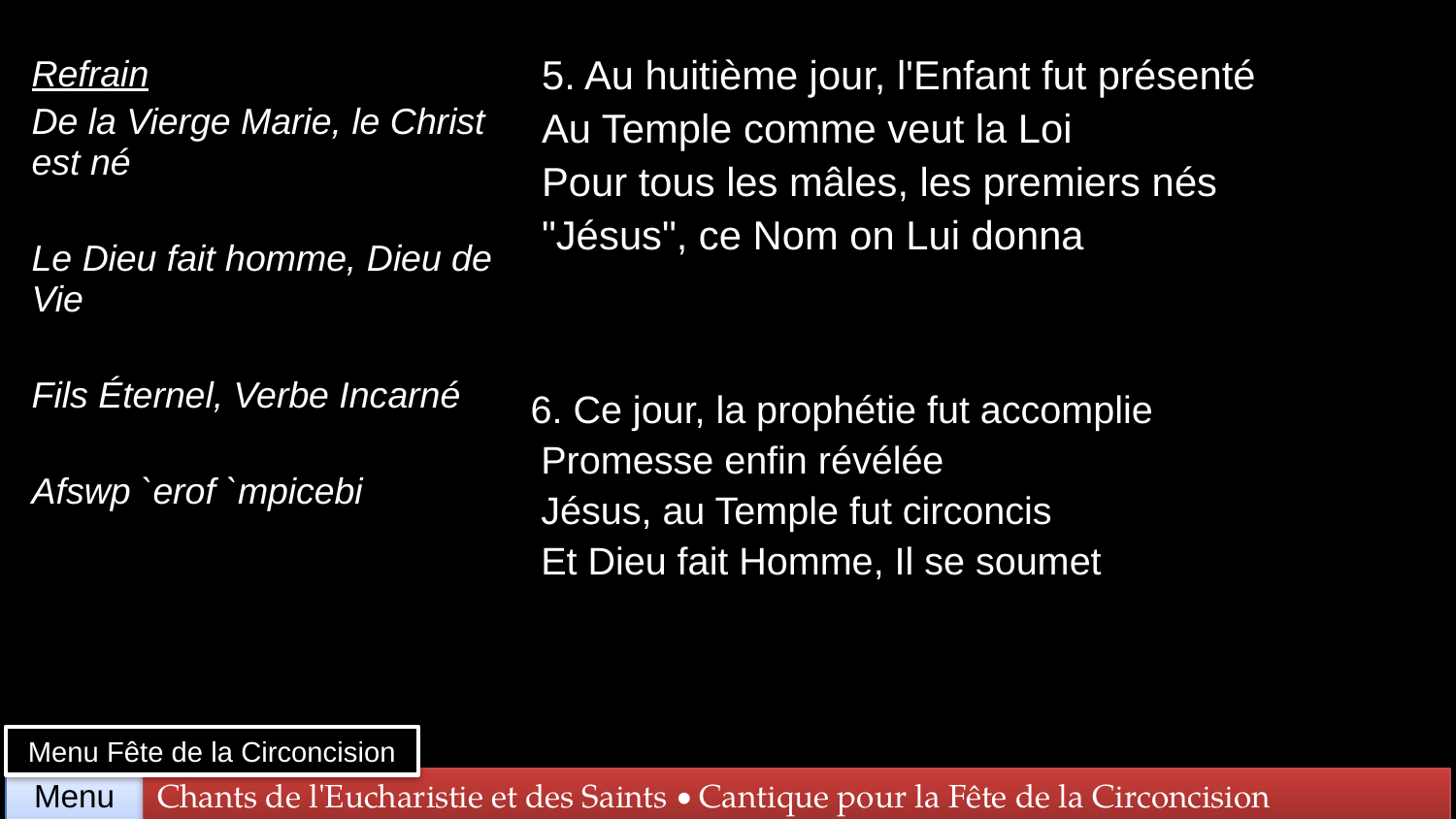

| Refrain De la Vierge Marie, le Christ est né Le Dieu fait homme, Dieu de Vie Fils Éternel, Verbe Incarné Afswp `erof `mpicebi | 5. Au huitième jour, l'Enfant fut présenté Au Temple comme veut la Loi Pour tous les mâles, les premiers nés "Jésus", ce Nom on Lui donna |
| --- | --- |
|  | 6. Ce jour, la prophétie fut accomplie Promesse enfin révélée Jésus, au Temple fut circoncis Et Dieu fait Homme, Il se soumet |

Menu Fête de la Circoncision
Chants de l'Eucharistie et des Saints • Cantique pour la Fête de la Circoncision
Menu